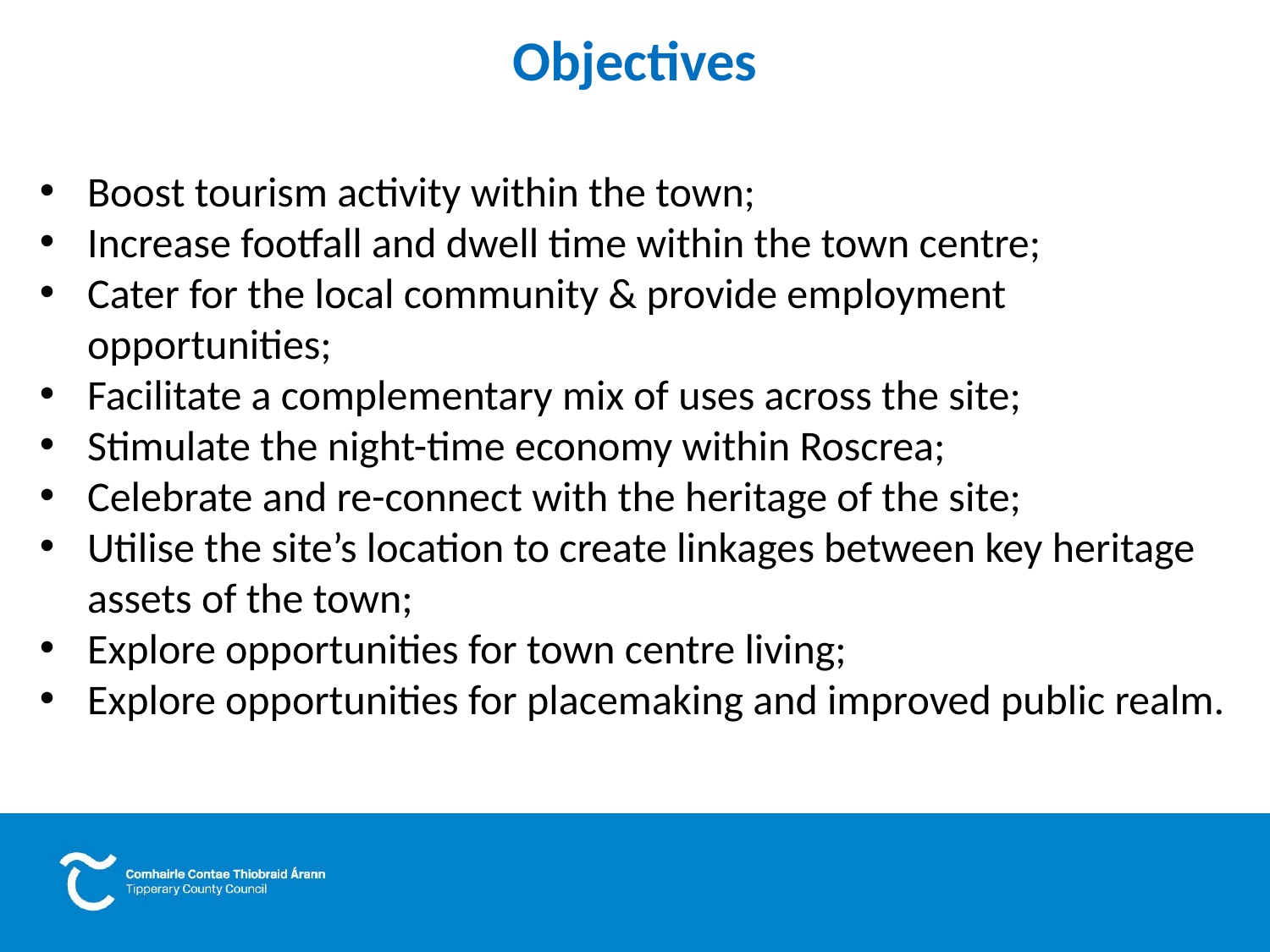

# Objectives
Boost tourism activity within the town;
Increase footfall and dwell time within the town centre;
Cater for the local community & provide employment opportunities;
Facilitate a complementary mix of uses across the site;
Stimulate the night-time economy within Roscrea;
Celebrate and re-connect with the heritage of the site;
Utilise the site’s location to create linkages between key heritage assets of the town;
Explore opportunities for town centre living;
Explore opportunities for placemaking and improved public realm.